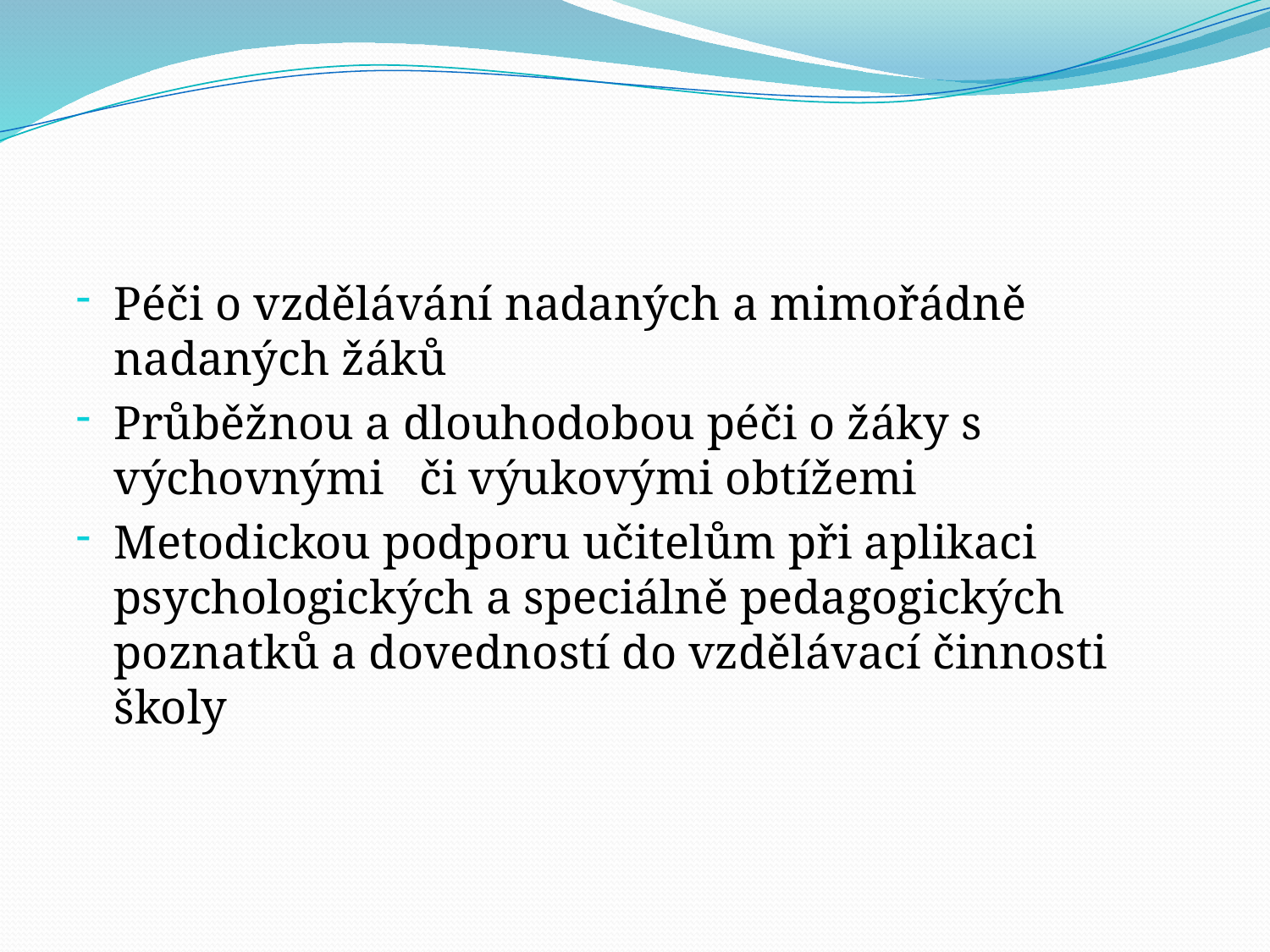

#
Péči o vzdělávání nadaných a mimořádně nadaných žáků
Průběžnou a dlouhodobou péči o žáky s výchovnými   či výukovými obtížemi
Metodickou podporu učitelům při aplikaci psychologických a speciálně pedagogických poznatků a dovedností do vzdělávací činnosti školy